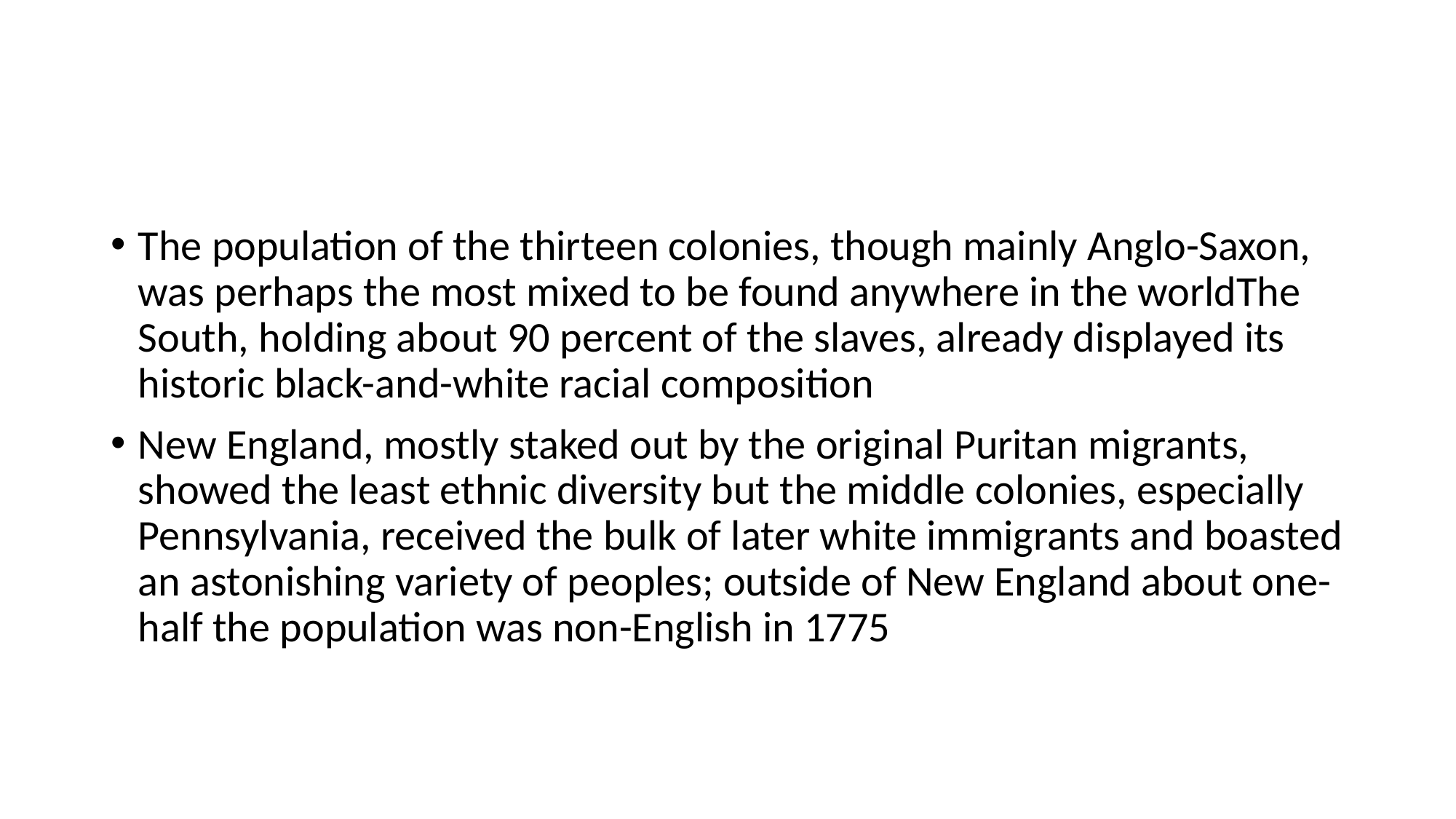

#
The population of the thirteen colonies, though mainly Anglo-Saxon, was perhaps the most mixed to be found anywhere in the worldThe South, holding about 90 percent of the slaves, already displayed its historic black-and-white racial composition
New England, mostly staked out by the original Puritan migrants, showed the least ethnic diversity but the middle colonies, especially Pennsylvania, received the bulk of later white immigrants and boasted an astonishing variety of peoples; outside of New England about one-half the population was non-English in 1775